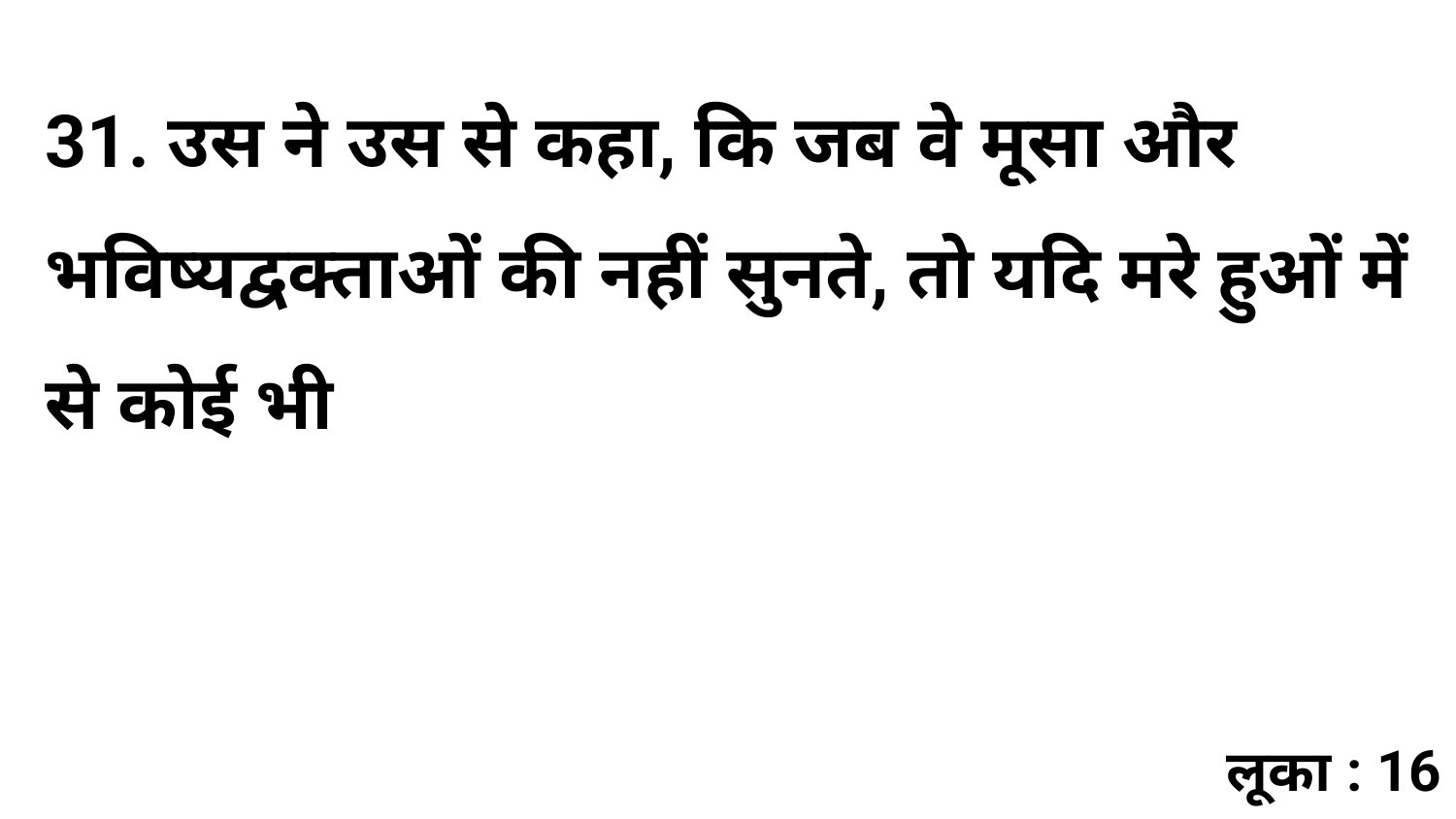

31. उस ने उस से कहा, कि जब वे मूसा और भविष्यद्वक्ताओं की नहीं सुनते, तो यदि मरे हुओं में से कोई भी
लूका : 16